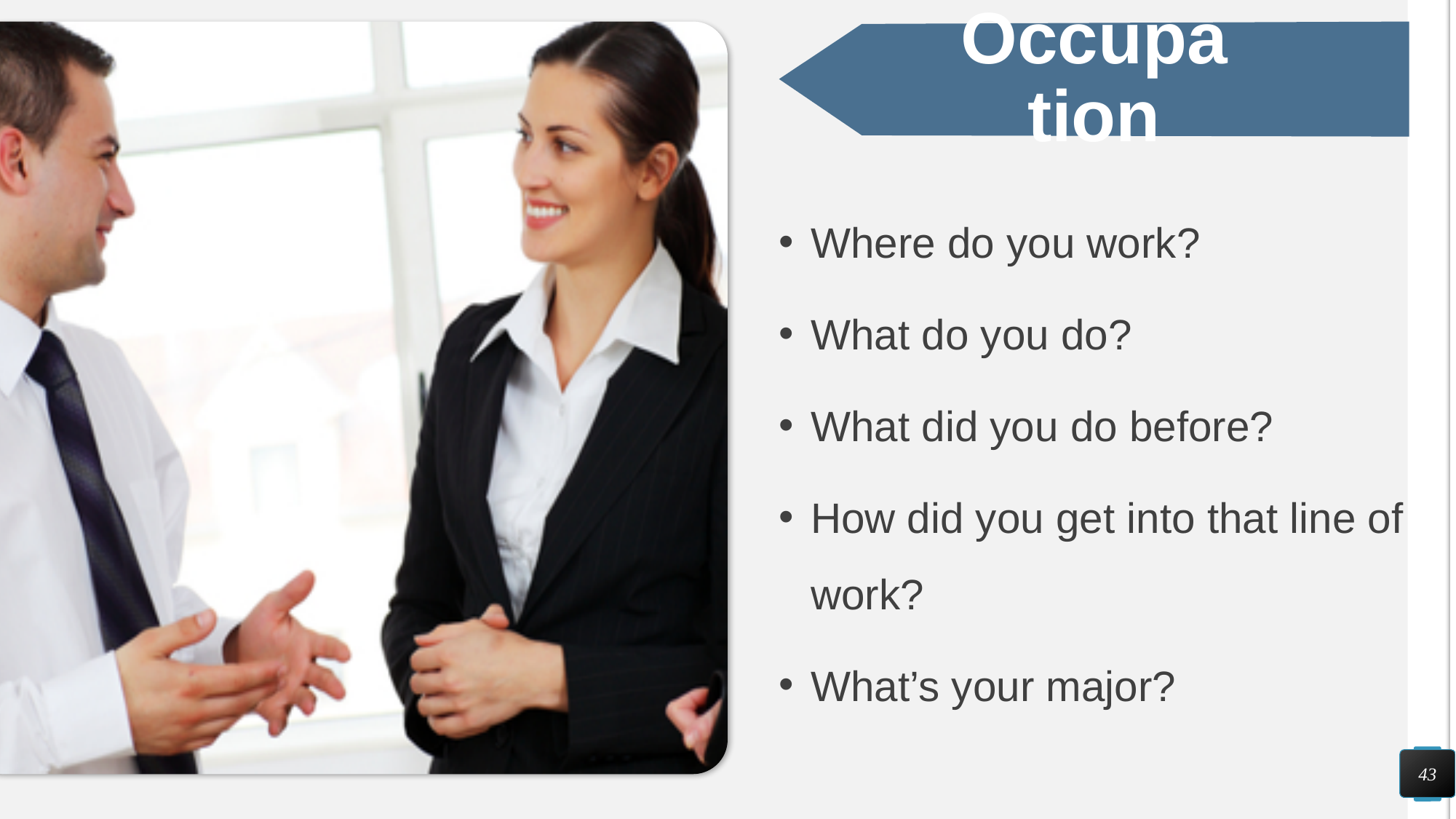

# Occupation

Where do you work?
What do you do?
What did you do before?
How did you get into that line of work?
What’s your major?

43